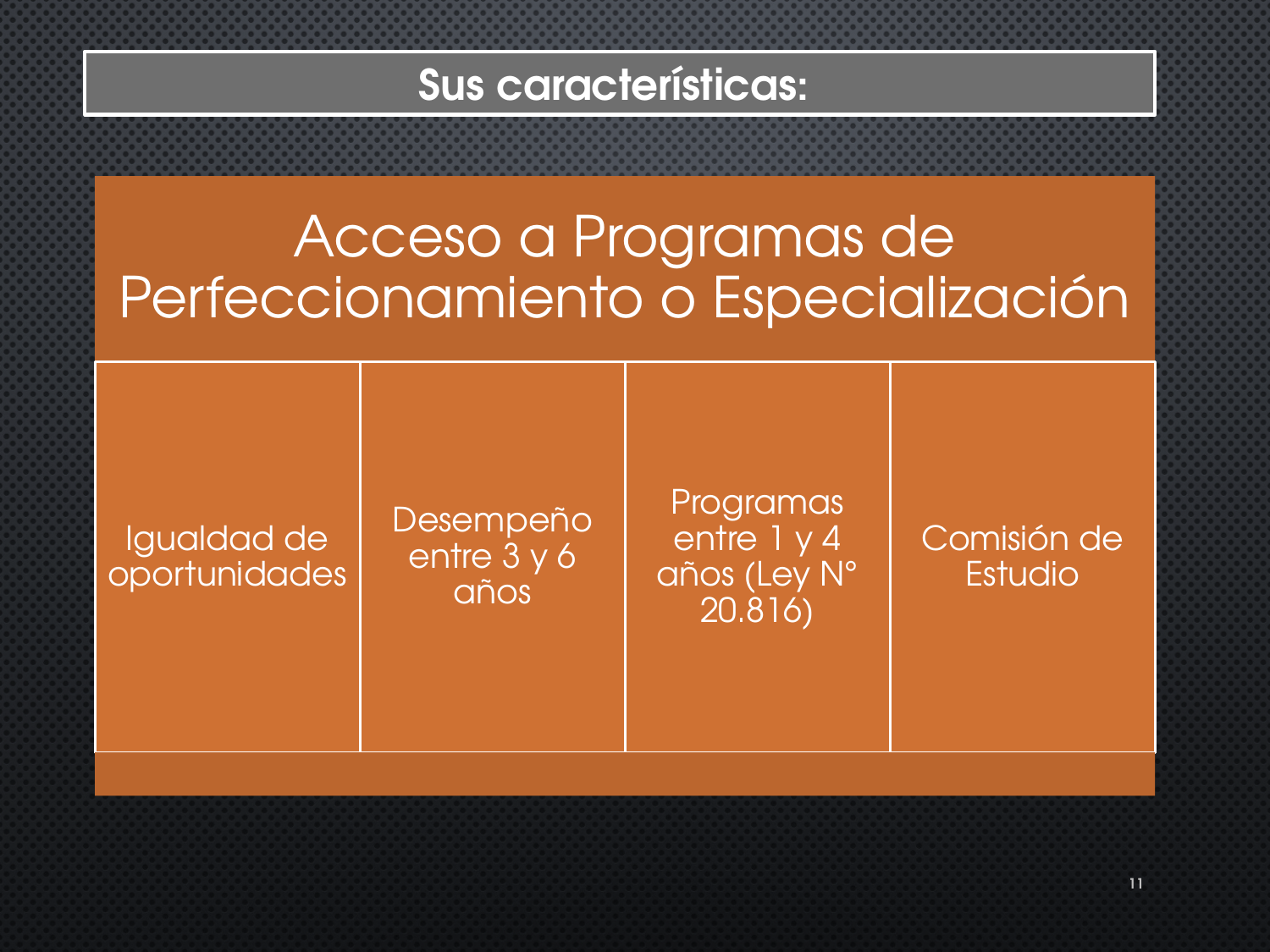

Sus características:
Acceso a Programas de Perfeccionamiento o Especialización
Igualdad de oportunidades
Desempeño entre 3 y 6 años
Programas entre 1 y 4 años (Ley N° 20.816)
Comisión de Estudio
11